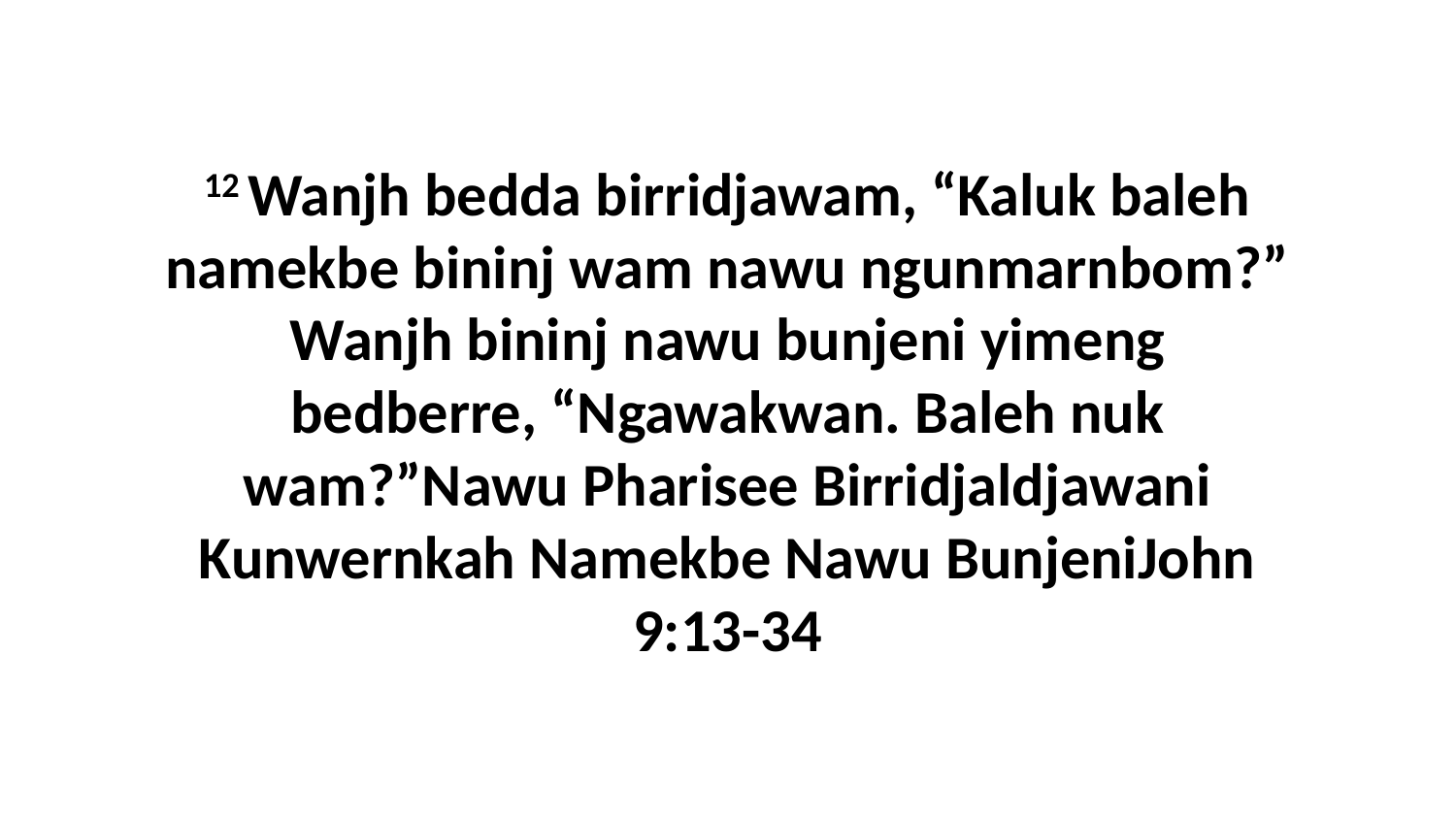

12 Wanjh bedda birridjawam, “Kaluk baleh namekbe bininj wam nawu ngunmarnbom?” Wanjh bininj nawu bunjeni yimeng bedberre, “Ngawakwan. Baleh nuk wam?”Nawu Pharisee Birridjaldjawani Kunwernkah Namekbe Nawu BunjeniJohn 9:13-34